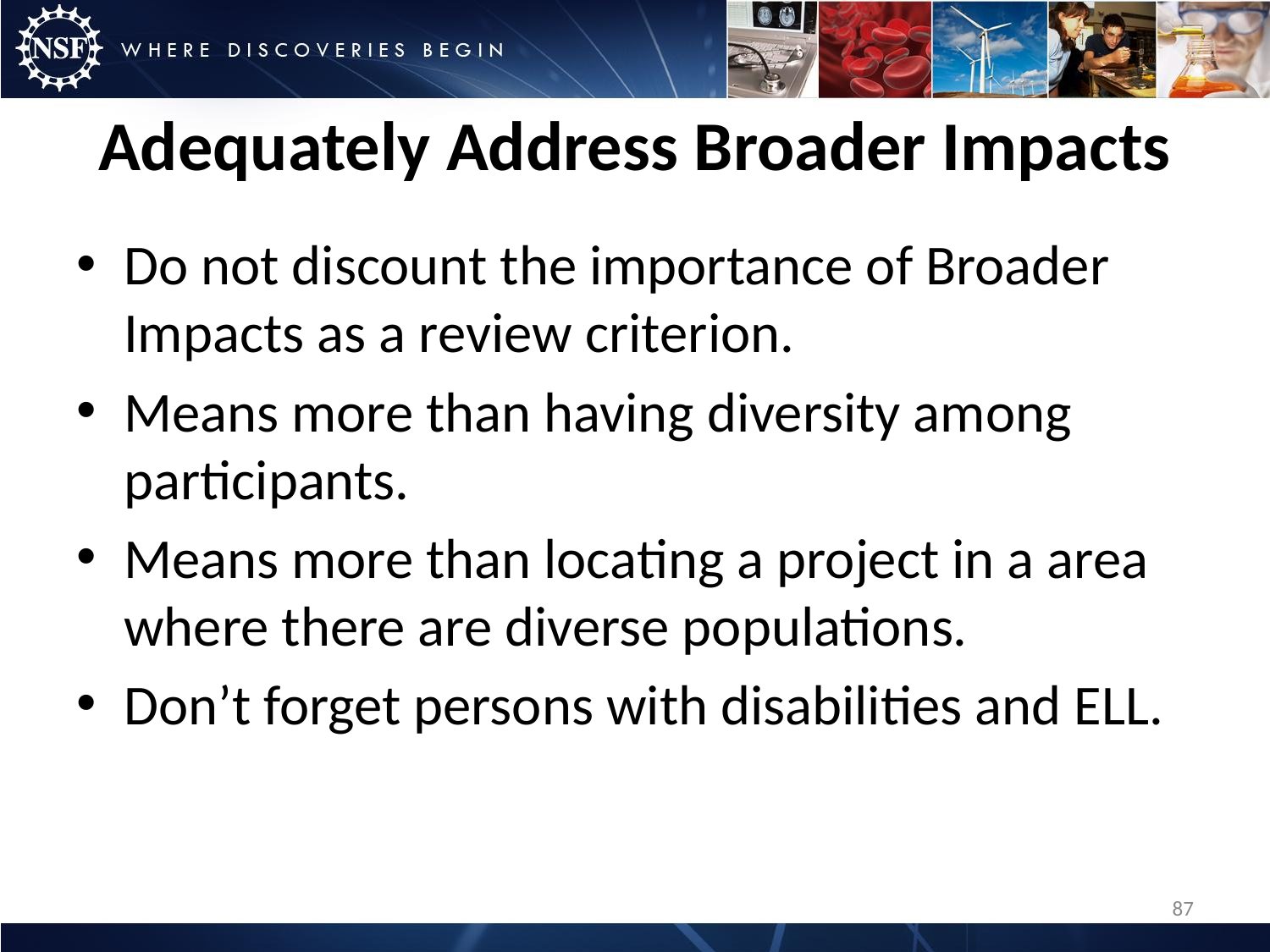

# Adequately Address Broader Impacts
Do not discount the importance of Broader Impacts as a review criterion.
Means more than having diversity among participants.
Means more than locating a project in a area where there are diverse populations.
Don’t forget persons with disabilities and ELL.
87